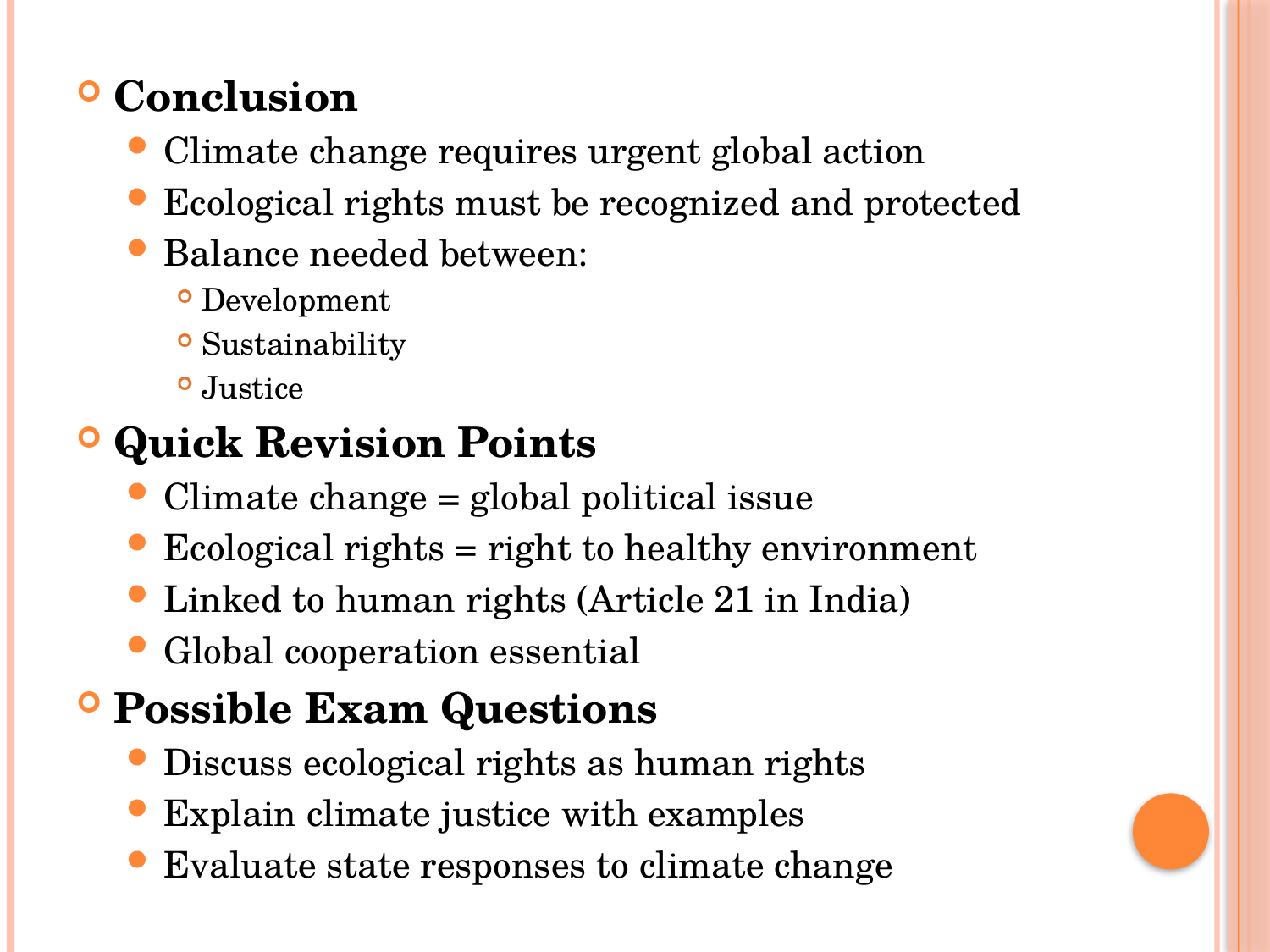

Conclusion
Climate change requires urgent global action
Ecological rights must be recognized and protected
Balance needed between:
Development
Sustainability
Justice
Quick Revision Points
Climate change = global political issue
Ecological rights = right to healthy environment
Linked to human rights (Article 21 in India)
Global cooperation essential
Possible Exam Questions
Discuss ecological rights as human rights
Explain climate justice with examples
Evaluate state responses to climate change